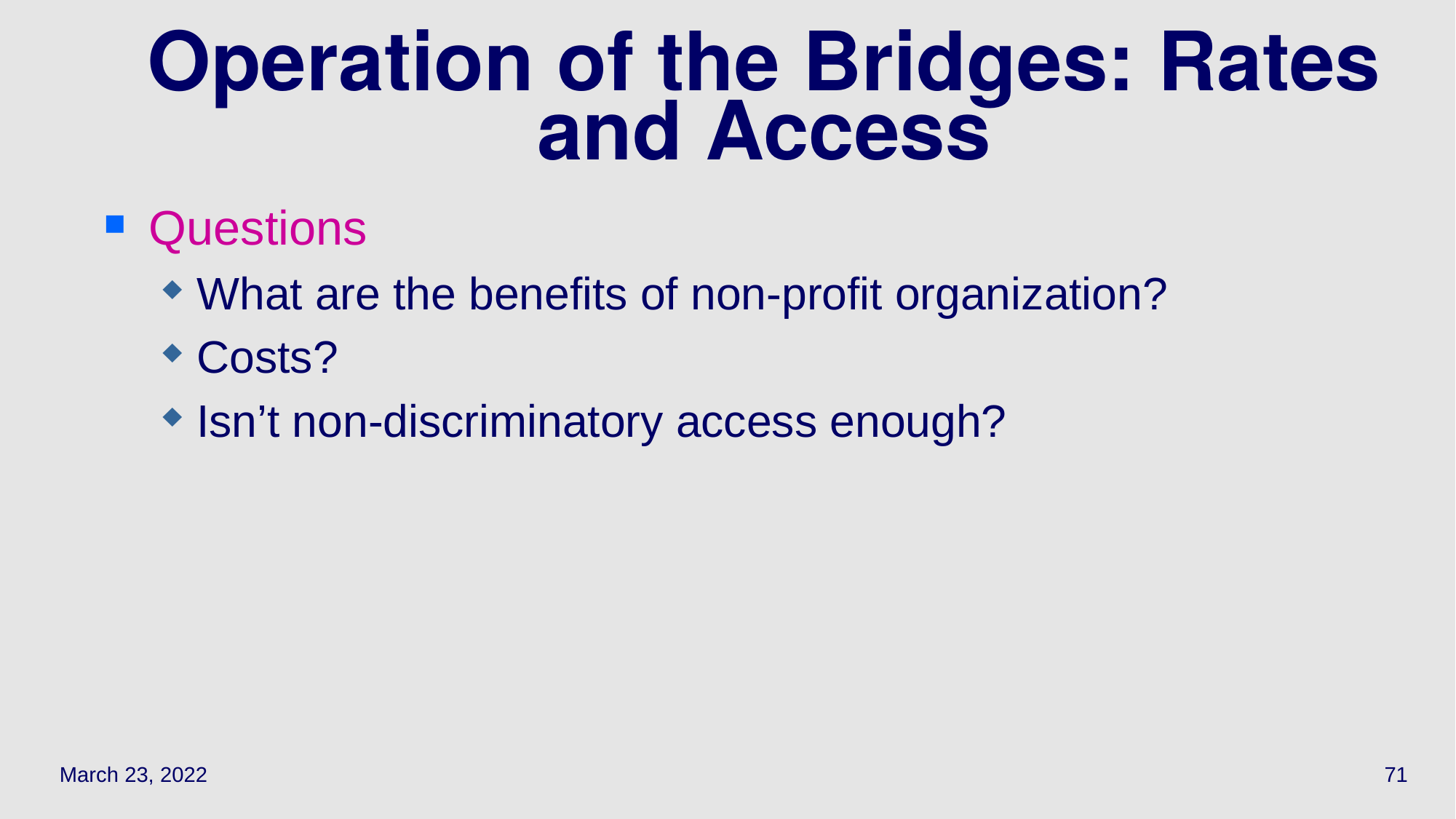

71
# Operation of the Bridges: Rates and Access
Questions
What are the benefits of non-profit organization?
Costs?
Isn’t non-discriminatory access enough?
March 23, 2022